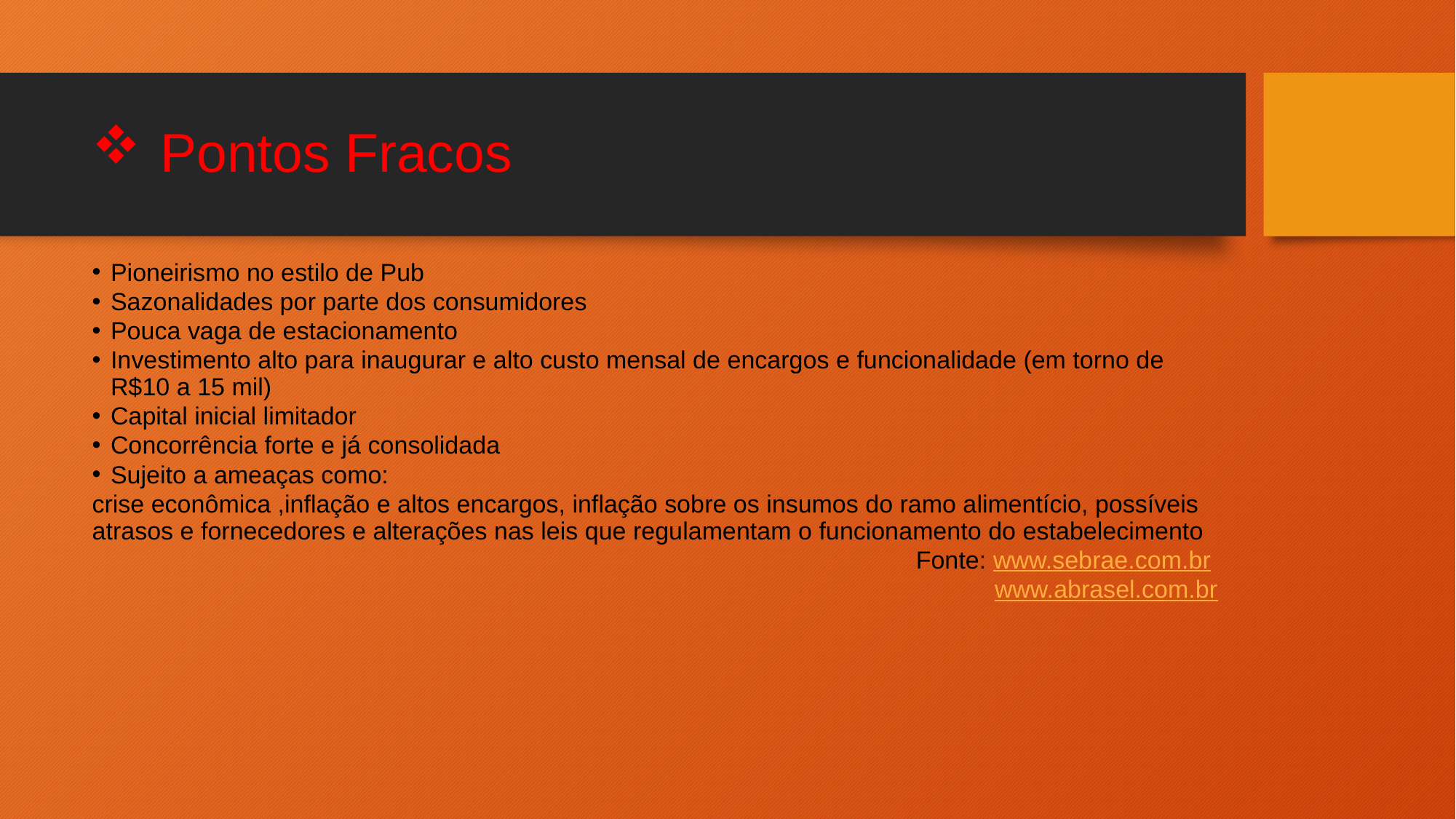

# Pontos Fracos
Pioneirismo no estilo de Pub
Sazonalidades por parte dos consumidores
Pouca vaga de estacionamento
Investimento alto para inaugurar e alto custo mensal de encargos e funcionalidade (em torno de R$10 a 15 mil)
Capital inicial limitador
Concorrência forte e já consolidada
Sujeito a ameaças como:
crise econômica ,inflação e altos encargos, inflação sobre os insumos do ramo alimentício, possíveis atrasos e fornecedores e alterações nas leis que regulamentam o funcionamento do estabelecimento
Fonte: www.sebrae.com.br
www.abrasel.com.br